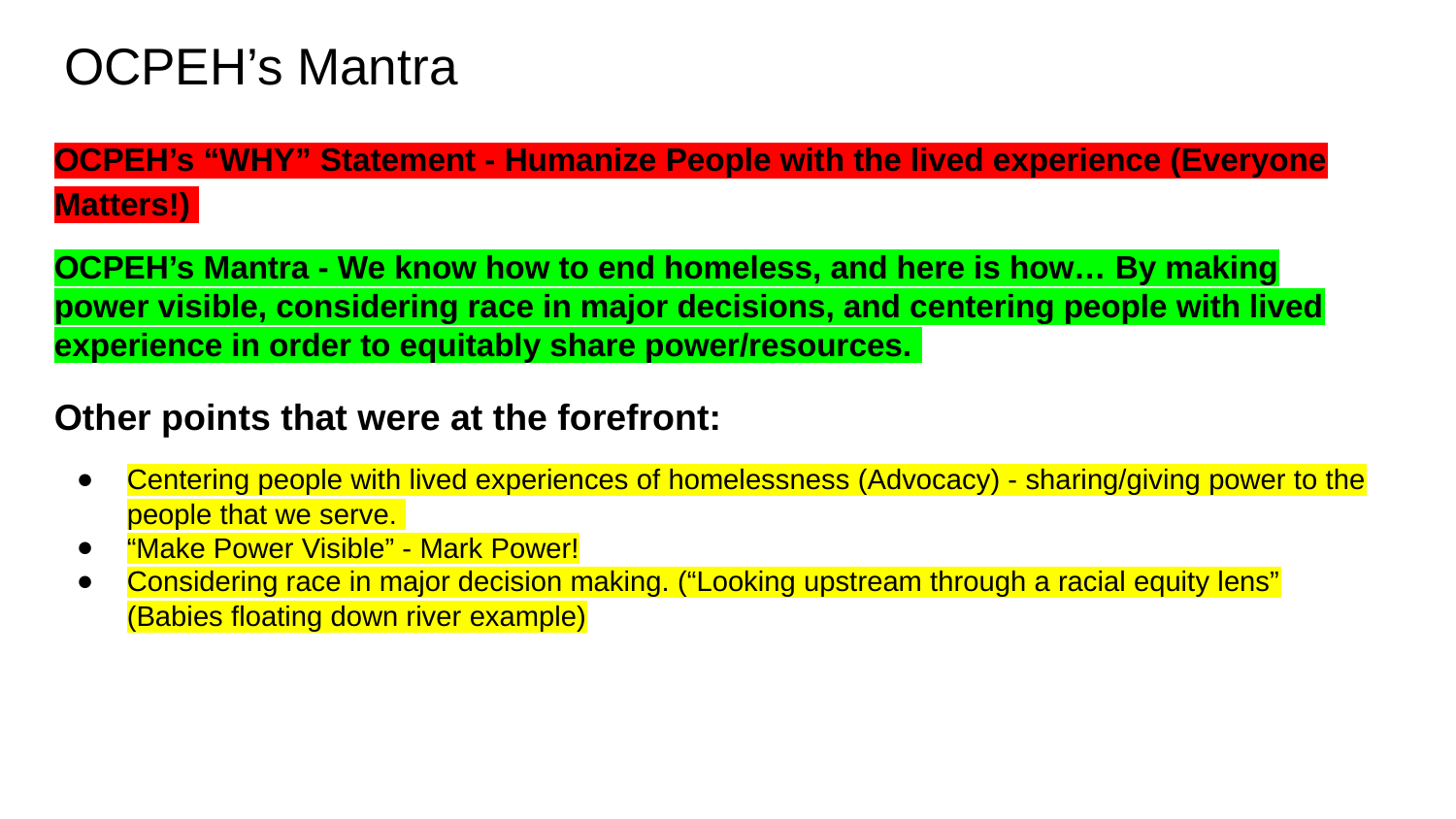

# OCPEH’s Mantra
OCPEH’s “WHY” Statement - Humanize People with the lived experience (Everyone Matters!)
OCPEH’s Mantra - We know how to end homeless, and here is how… By making power visible, considering race in major decisions, and centering people with lived experience in order to equitably share power/resources.
Other points that were at the forefront:
Centering people with lived experiences of homelessness (Advocacy) - sharing/giving power to the people that we serve.
“Make Power Visible” - Mark Power!
Considering race in major decision making. (“Looking upstream through a racial equity lens” (Babies floating down river example)